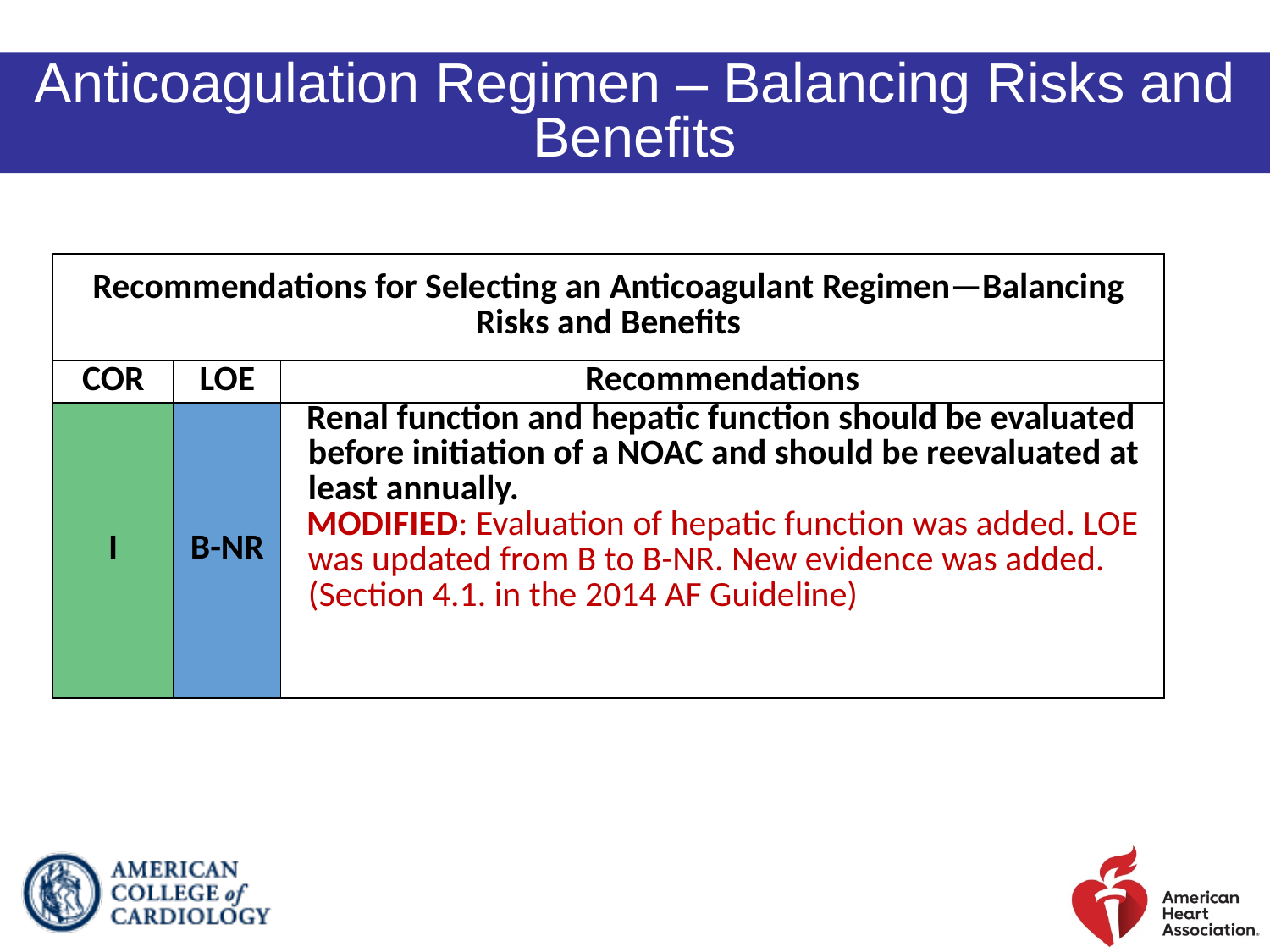

Anticoagulation Regimen – Balancing Risks and Benefits
| Recommendations for Selecting an Anticoagulant Regimen—Balancing Risks and Benefits |  |  |
| --- | --- | --- |
| COR | LOE | Recommendations |
| I | B-NR | Renal function and hepatic function should be evaluated before initiation of a NOAC and should be reevaluated at least annually. MODIFIED: Evaluation of hepatic function was added. LOE was updated from B to B-NR. New evidence was added. (Section 4.1. in the 2014 AF Guideline) |